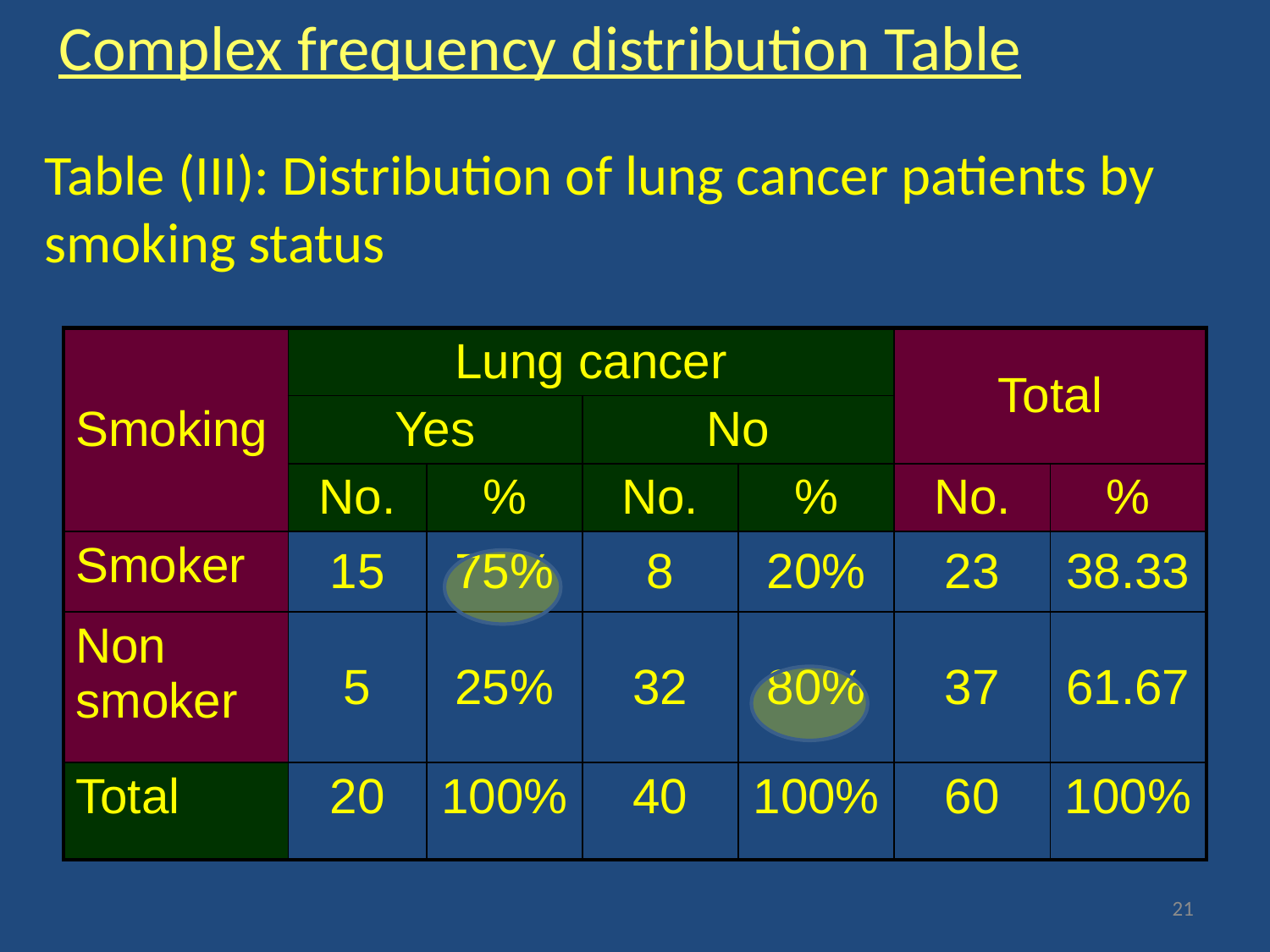

Complex frequency distribution Table
# Table (III): Distribution of lung cancer patients by smoking status
| Smoking | Lung cancer |  |  |  | Total |  |
| --- | --- | --- | --- | --- | --- | --- |
|  | Yes |  | No |  |  |  |
|  | No. | % | No. | % | No. | % |
| Smoker | 15 | 75% | 8 | 20% | 23 | 38.33 |
| Non smoker | 5 | 25% | 32 | 80% | 37 | 61.67 |
| Total | 20 | 100% | 40 | 100% | 60 | 100% |

21